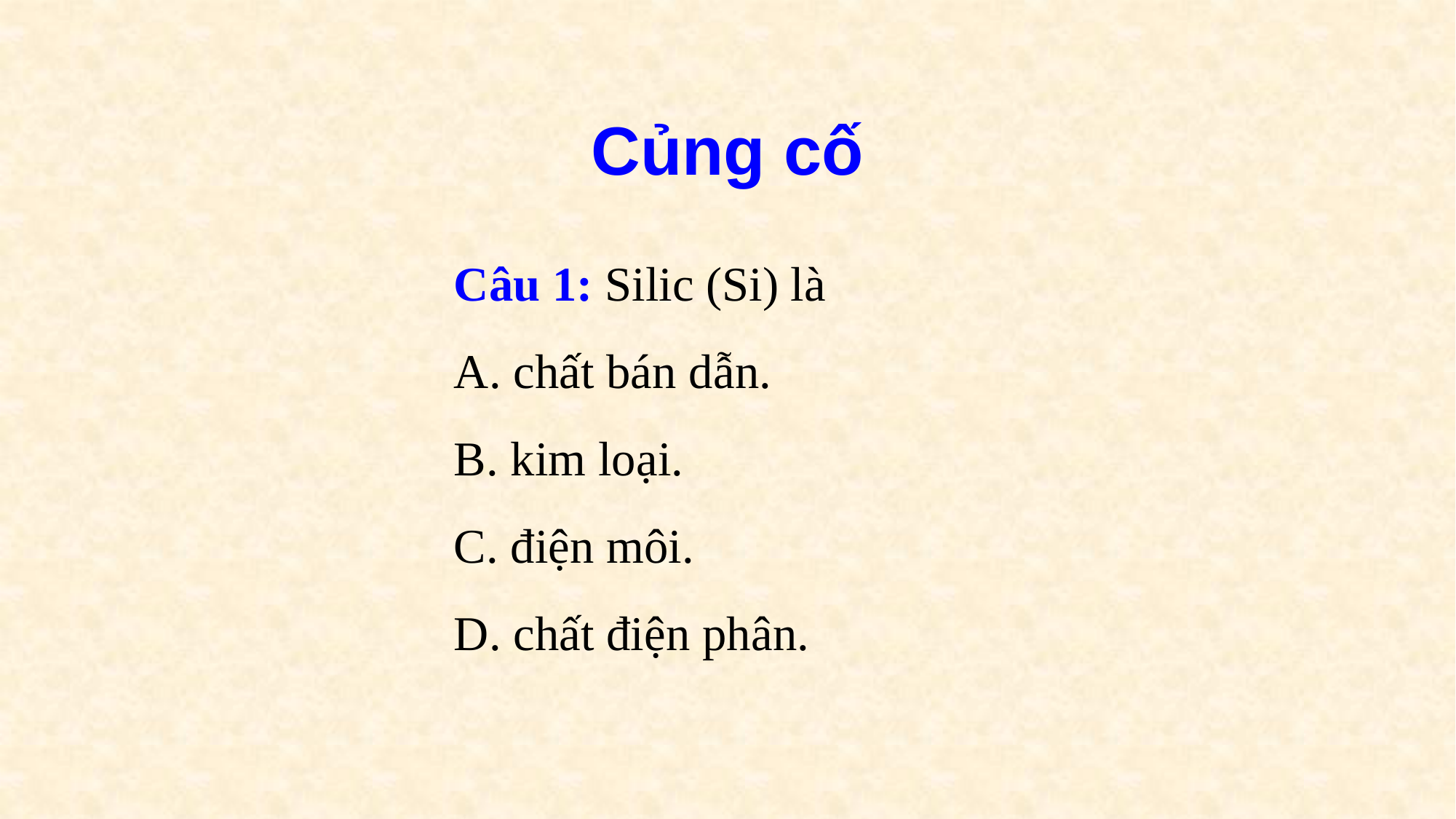

Củng cố
Câu 1: Silic (Si) là
A. chất bán dẫn.
B. kim loại.
C. điện môi.
D. chất điện phân.